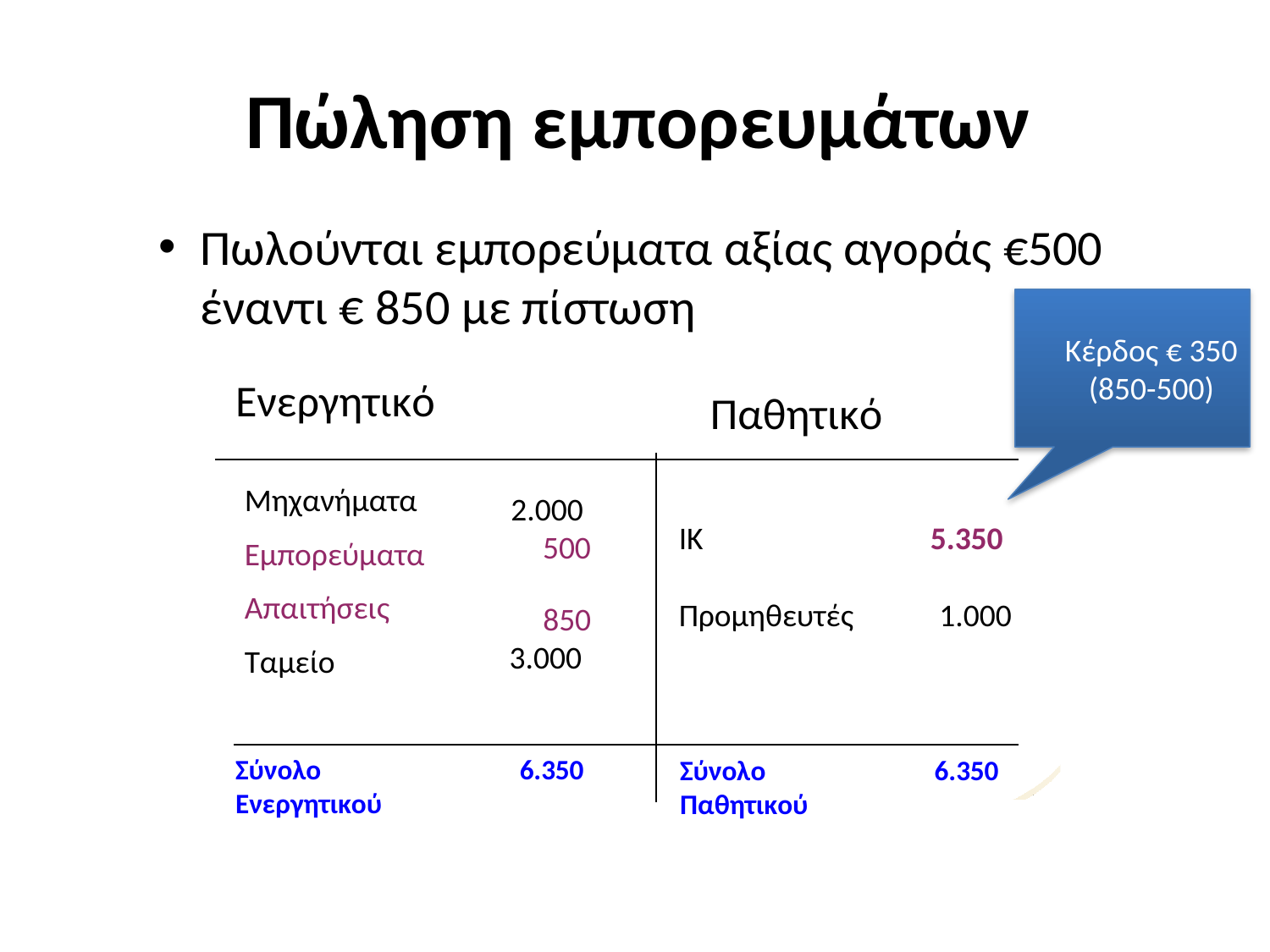

# Πώληση εμπορευμάτων
Πωλούνται εμπορεύματα αξίας αγοράς €500 έναντι € 850 με πίστωση
Κέρδος € 350 (850-500)

Ενεργητικό
Παθητικό

Μηχανήματα

IΚ 	5.350

Προμηθευτές	1.000
2.000
500
Εμπορεύματα

Απαιτήσεις
850
3.000
Ταμείο

Σύνολο Ενεργητικού
6.350
Σύνολο Παθητικού
6.350